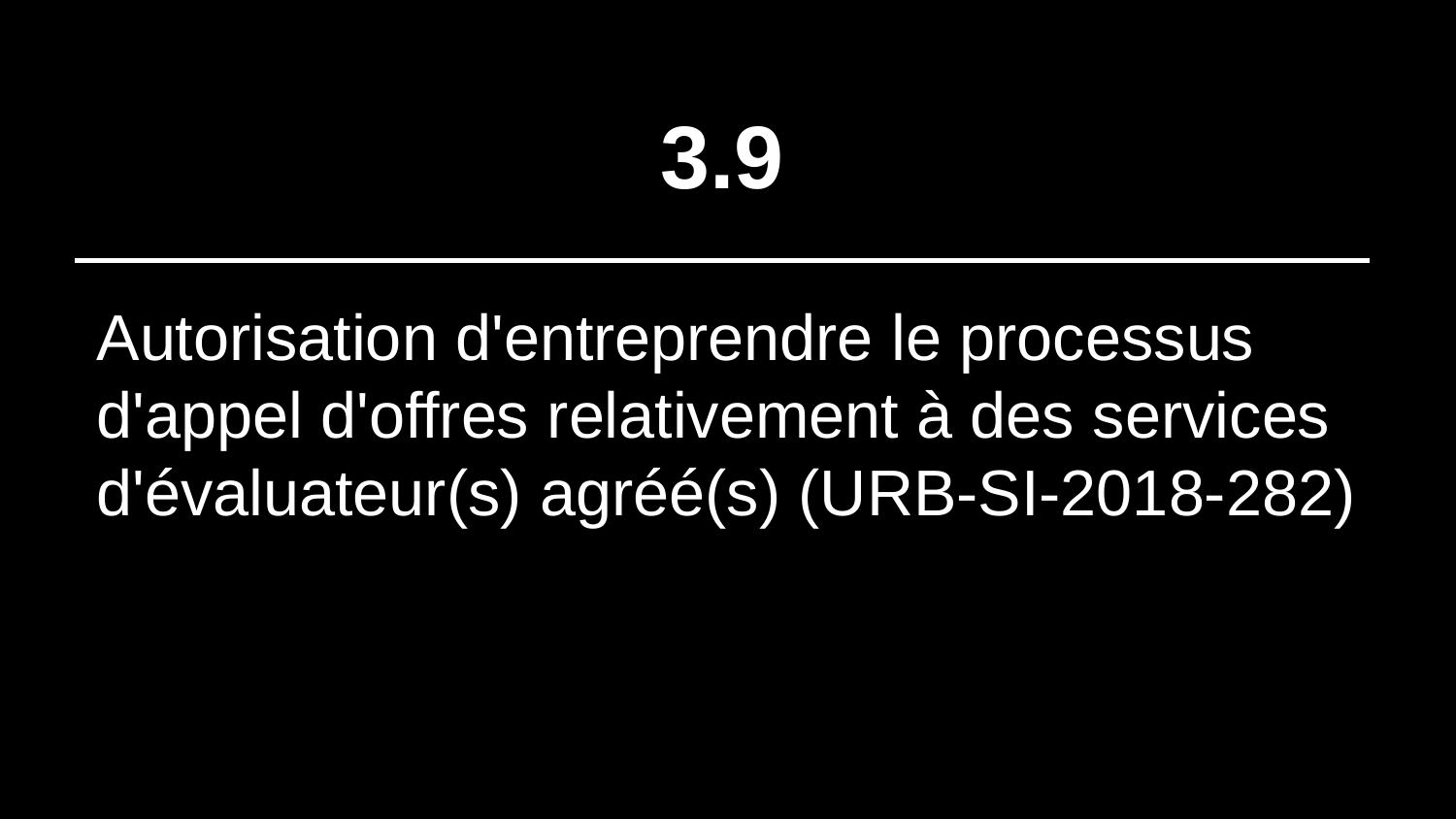

# 3.9
Autorisation d'entreprendre le processus d'appel d'offres relativement à des services d'évaluateur(s) agréé(s) (URB-SI-2018-282)